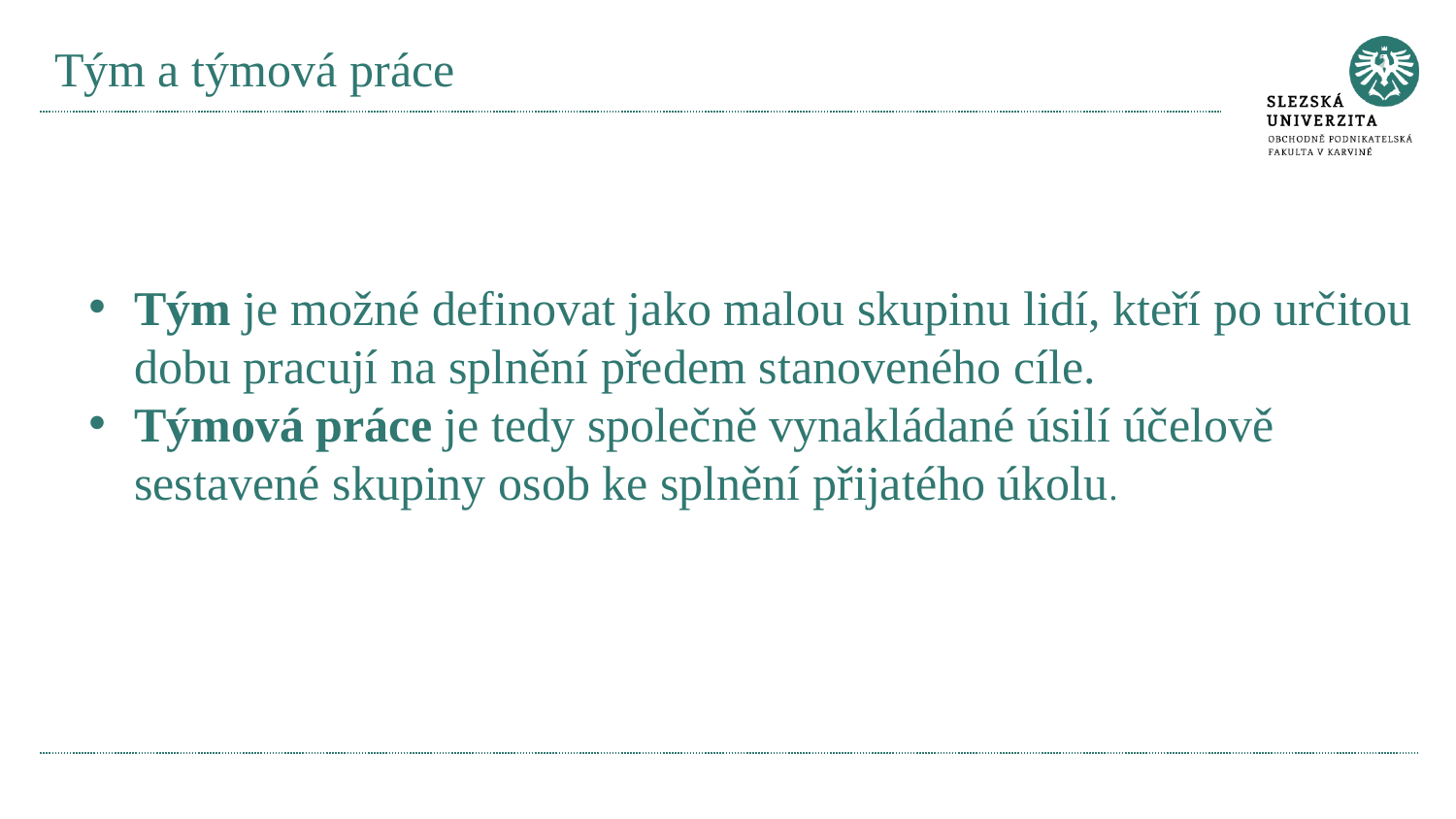

# Tým a týmová práce
Tým je možné definovat jako malou skupinu lidí, kteří po určitou dobu pracují na splnění předem stanoveného cíle.
Týmová práce je tedy společně vynakládané úsilí účelově sestavené skupiny osob ke splnění přijatého úkolu.